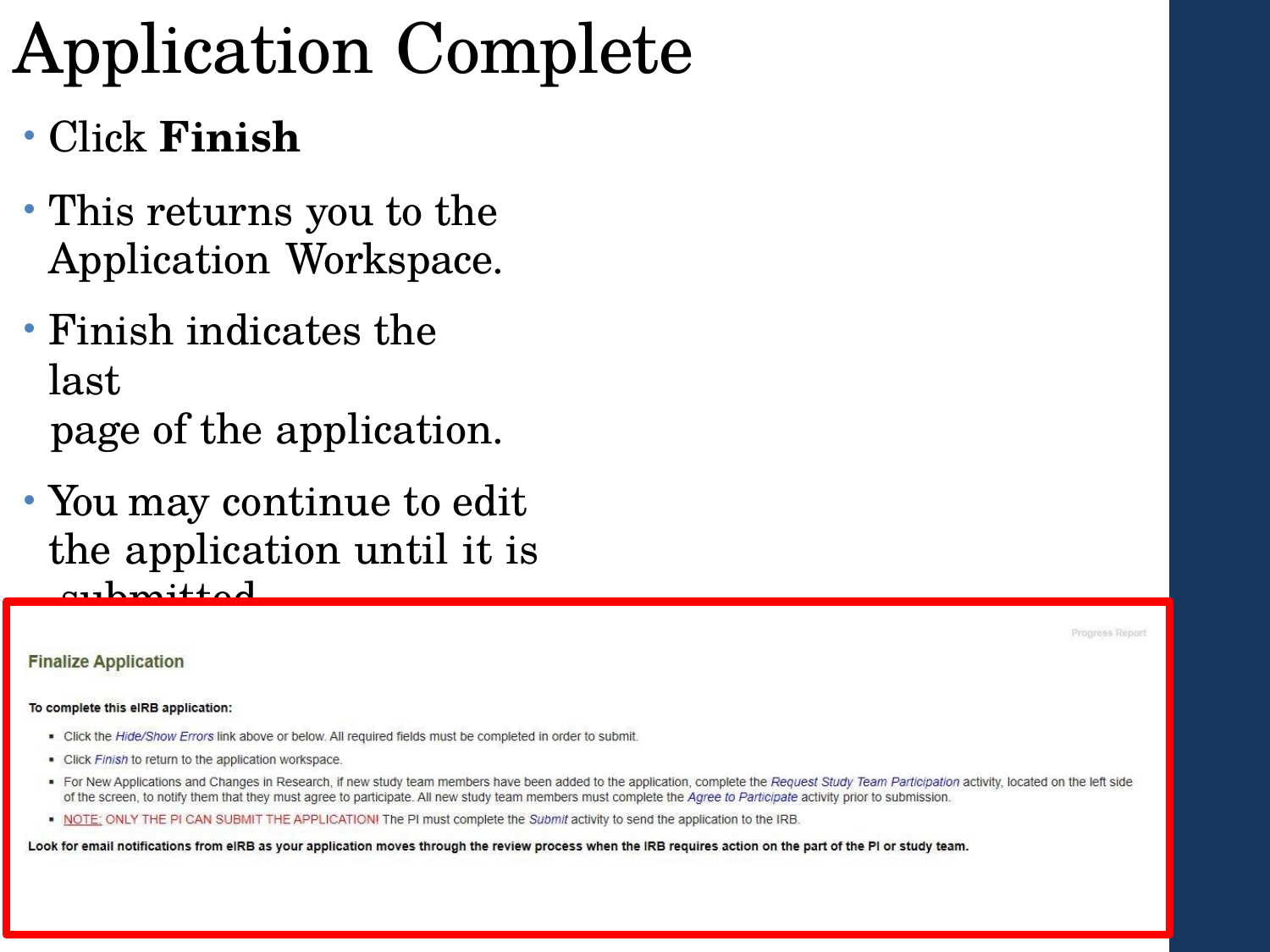

# Application Complete
Click Finish
This returns you to the  Application Workspace.
Finish indicates the last
page of the application.
You may continue to edit  the application until it is  submitted.